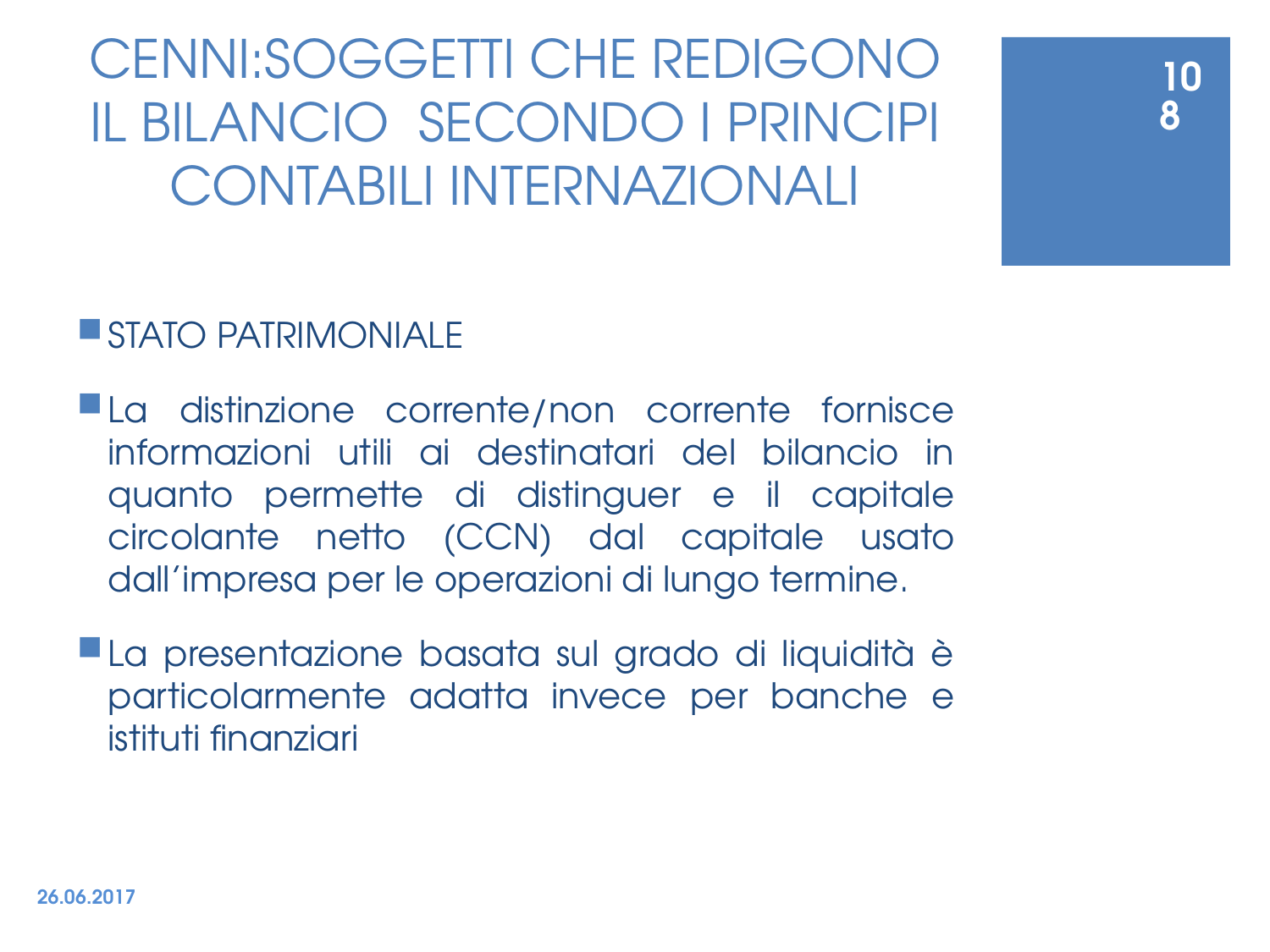

108
# CENNI:SOGGETTI CHE REDIGONO IL BILANCIO  SECONDO I PRINCIPI CONTABILI INTERNAZIONALI
STATO PATRIMONIALE
La distinzione corrente/non corrente fornisce informazioni utili ai destinatari del bilancio in quanto permette di distinguer e il capitale circolante netto (CCN) dal capitale usato dall’impresa per le operazioni di lungo termine.
La presentazione basata sul grado di liquidità è particolarmente adatta invece per banche e istituti finanziari
26.06.2017